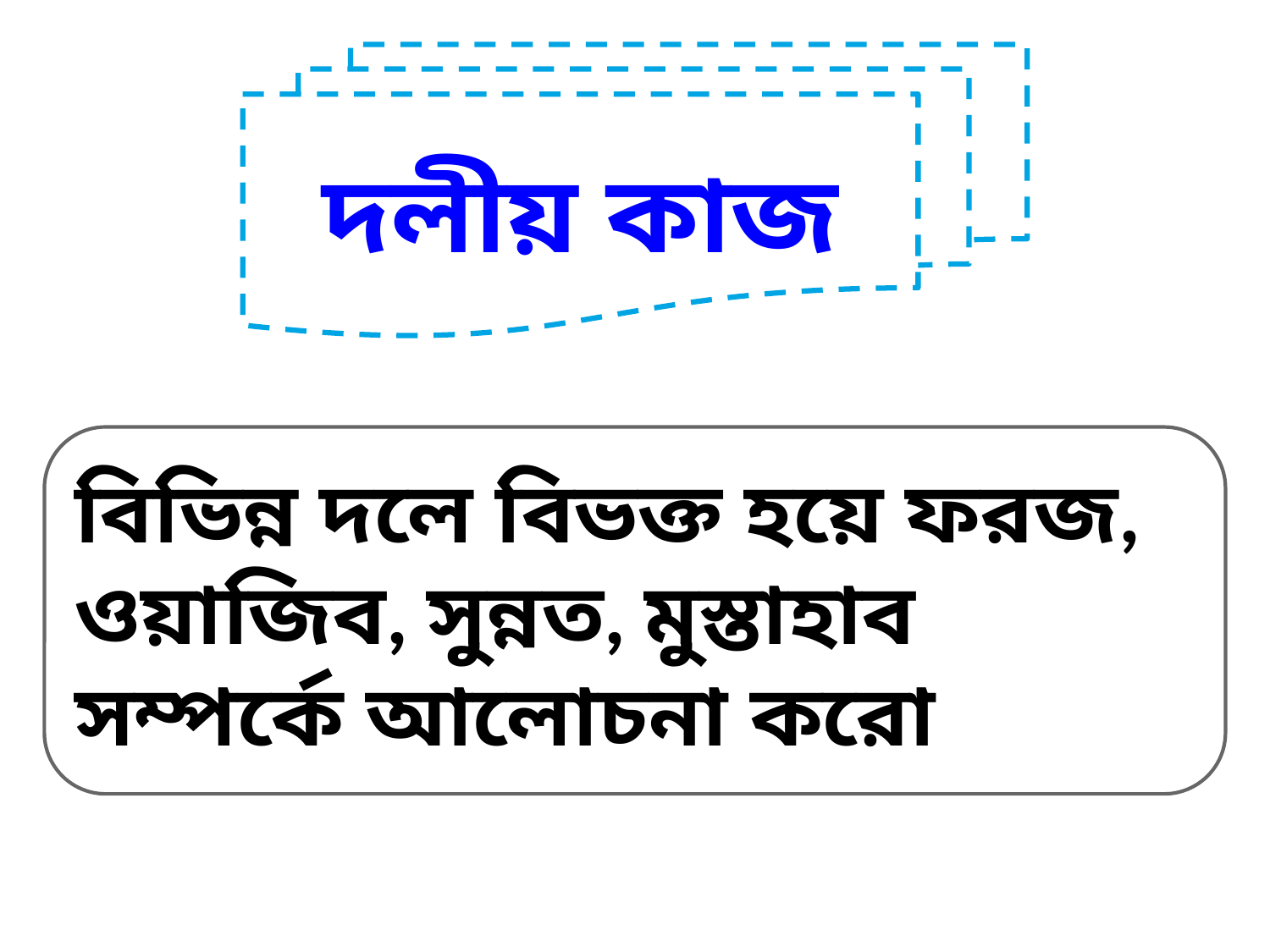

দলীয় কাজ
বিভিন্ন দলে বিভক্ত হয়ে ফরজ, ওয়াজিব, সুন্নত, মুস্তাহাব সম্পর্কে আলোচনা করো